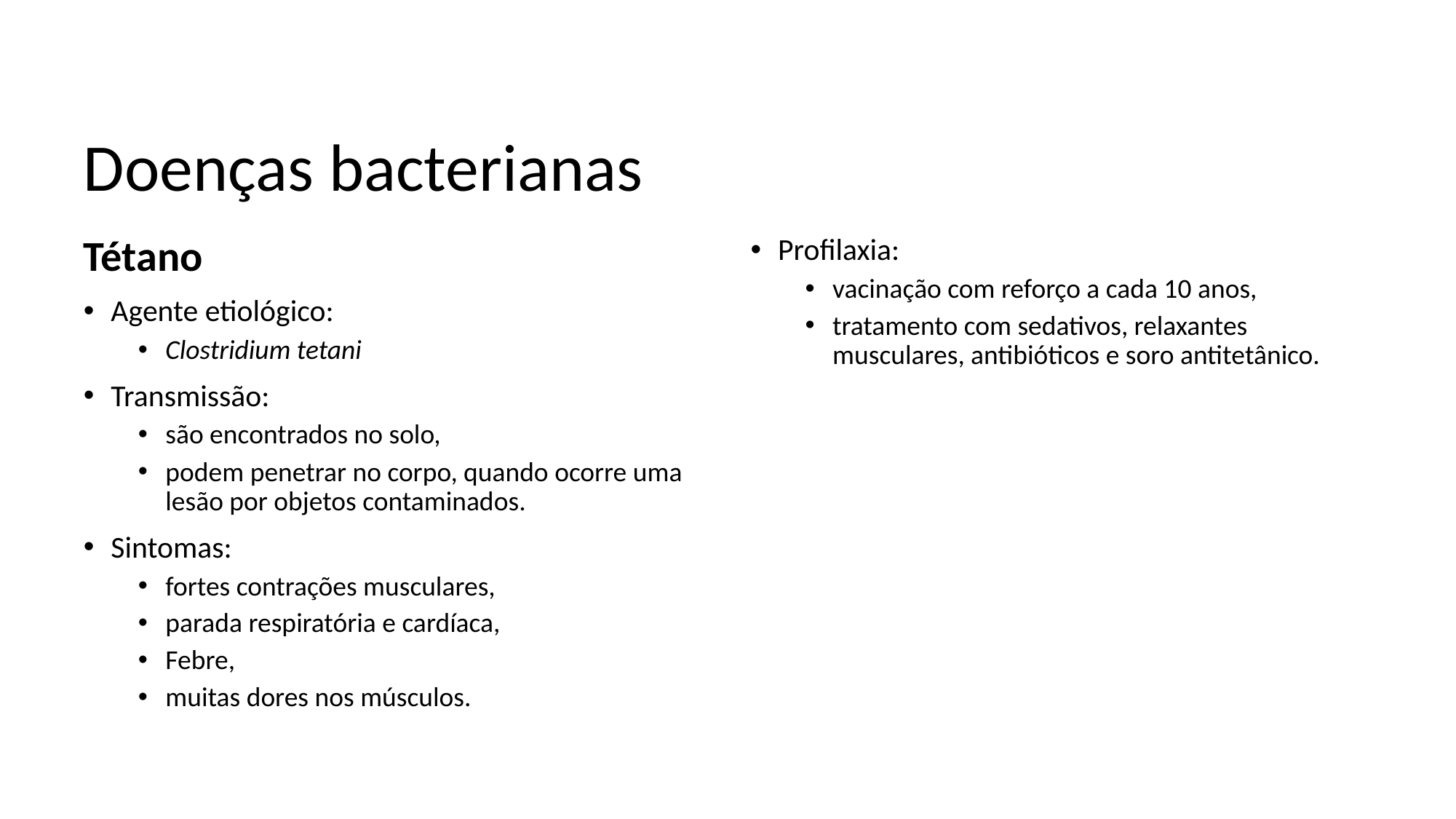

Ciências, 7º Ano do Ensino Fundamental
Características dos componentes do Reino Monera

# Doenças bacterianas
Tétano
Agente etiológico:
Clostridium tetani
Transmissão:
são encontrados no solo,
podem penetrar no corpo, quando ocorre uma lesão por objetos contaminados.
Sintomas:
fortes contrações musculares,
parada respiratória e cardíaca,
Febre,
muitas dores nos músculos.
Profilaxia:
vacinação com reforço a cada 10 anos,
tratamento com sedativos, relaxantes musculares, antibióticos e soro antitetânico.